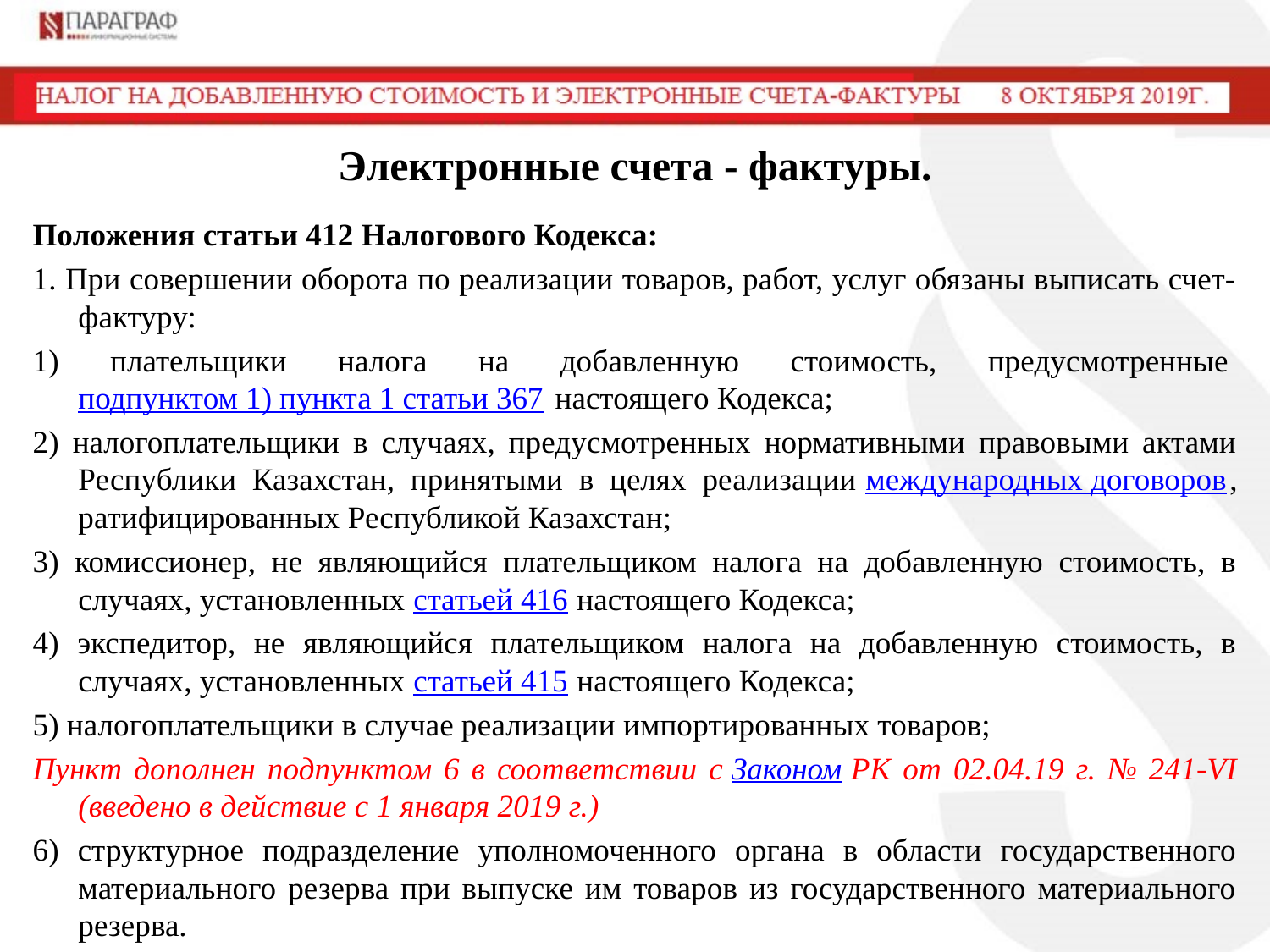

# Электронные счета - фактуры.
Положения статьи 412 Налогового Кодекса:
1. При совершении оборота по реализации товаров, работ, услуг обязаны выписать счет-фактуру:
1) плательщики налога на добавленную стоимость, предусмотренные подпунктом 1) пункта 1 статьи 367 настоящего Кодекса;
2) налогоплательщики в случаях, предусмотренных нормативными правовыми актами Республики Казахстан, принятыми в целях реализации международных договоров, ратифицированных Республикой Казахстан;
3) комиссионер, не являющийся плательщиком налога на добавленную стоимость, в случаях, установленных статьей 416 настоящего Кодекса;
4) экспедитор, не являющийся плательщиком налога на добавленную стоимость, в случаях, установленных статьей 415 настоящего Кодекса;
5) налогоплательщики в случае реализации импортированных товаров;
Пункт дополнен подпунктом 6 в соответствии с Законом РК от 02.04.19 г. № 241-VI (введено в действие с 1 января 2019 г.)
6) структурное подразделение уполномоченного органа в области государственного материального резерва при выпуске им товаров из государственного материального резерва.